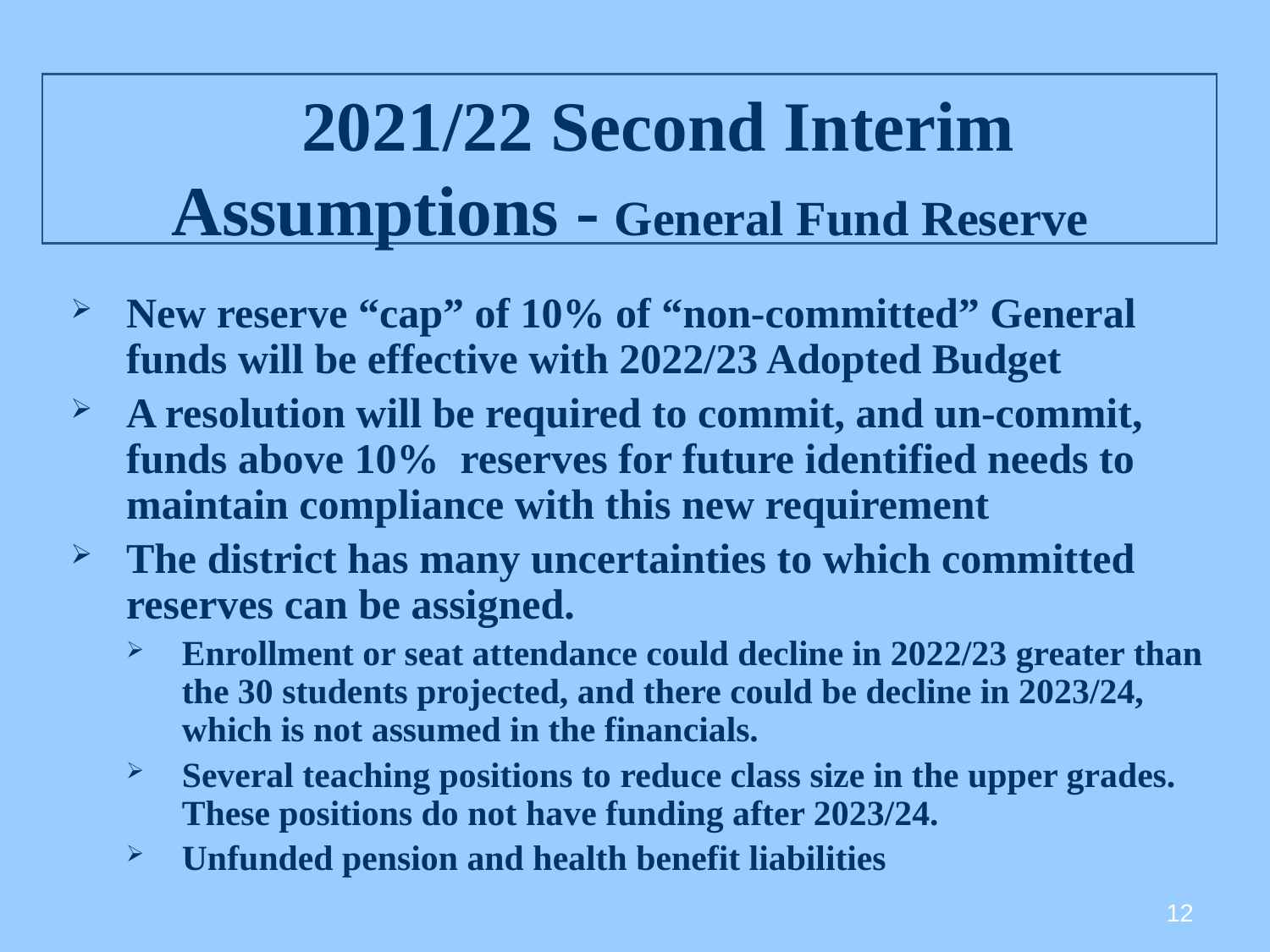

# 2021/22 Second Interim Assumptions - General Fund Reserve
New reserve “cap” of 10% of “non-committed” General funds will be effective with 2022/23 Adopted Budget
A resolution will be required to commit, and un-commit, funds above 10%  reserves for future identified needs to maintain compliance with this new requirement
The district has many uncertainties to which committed reserves can be assigned.
Enrollment or seat attendance could decline in 2022/23 greater than the 30 students projected, and there could be decline in 2023/24, which is not assumed in the financials.
Several teaching positions to reduce class size in the upper grades.  These positions do not have funding after 2023/24.
Unfunded pension and health benefit liabilities

12